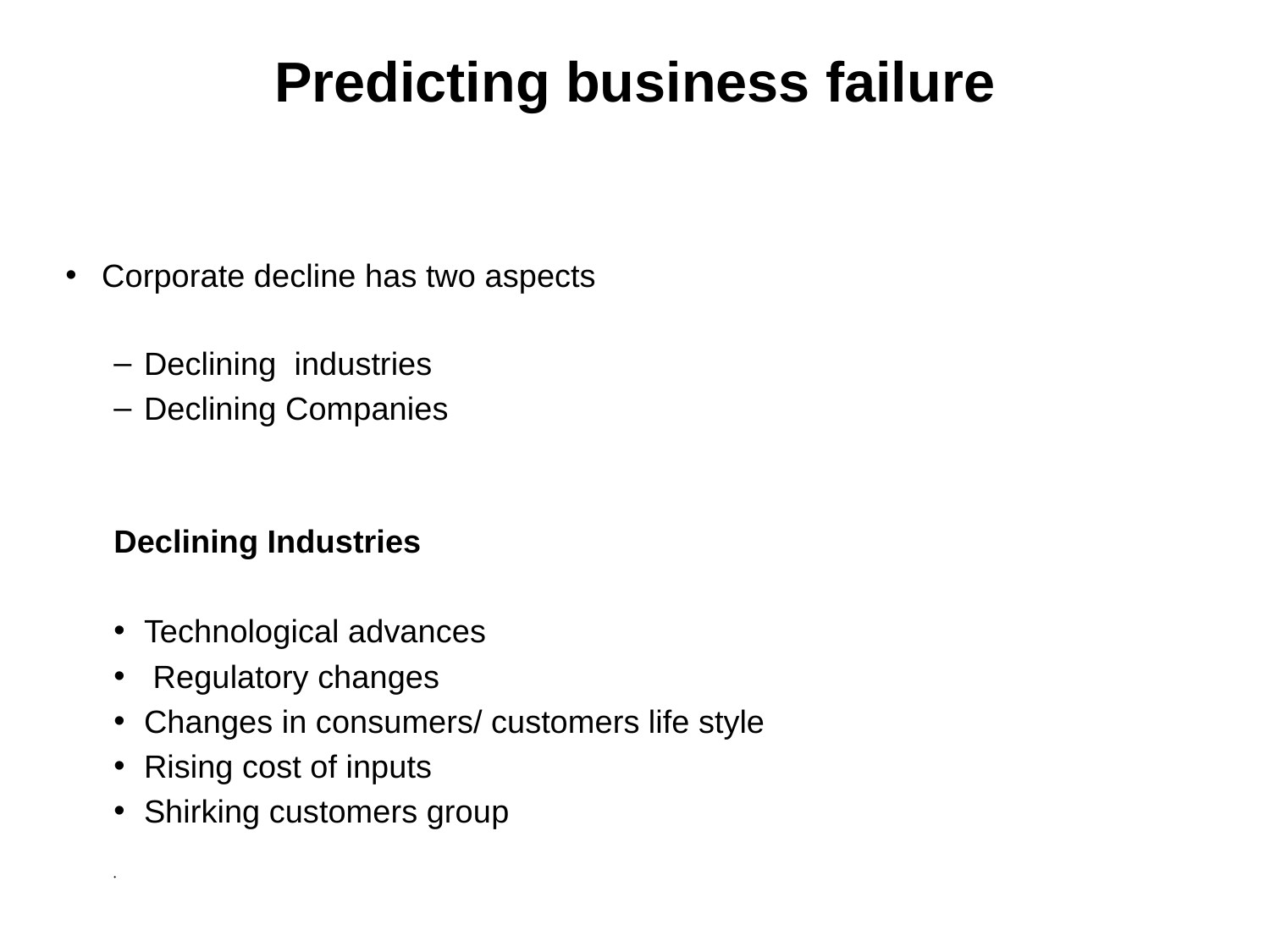

# Predicting business failure

Corporate decline has two aspects

Declining  industries
Declining Companies

Declining Industries

Technological advances
 Regulatory changes
Changes in consumers/ customers life style
Rising cost of inputs
Shirking customers group